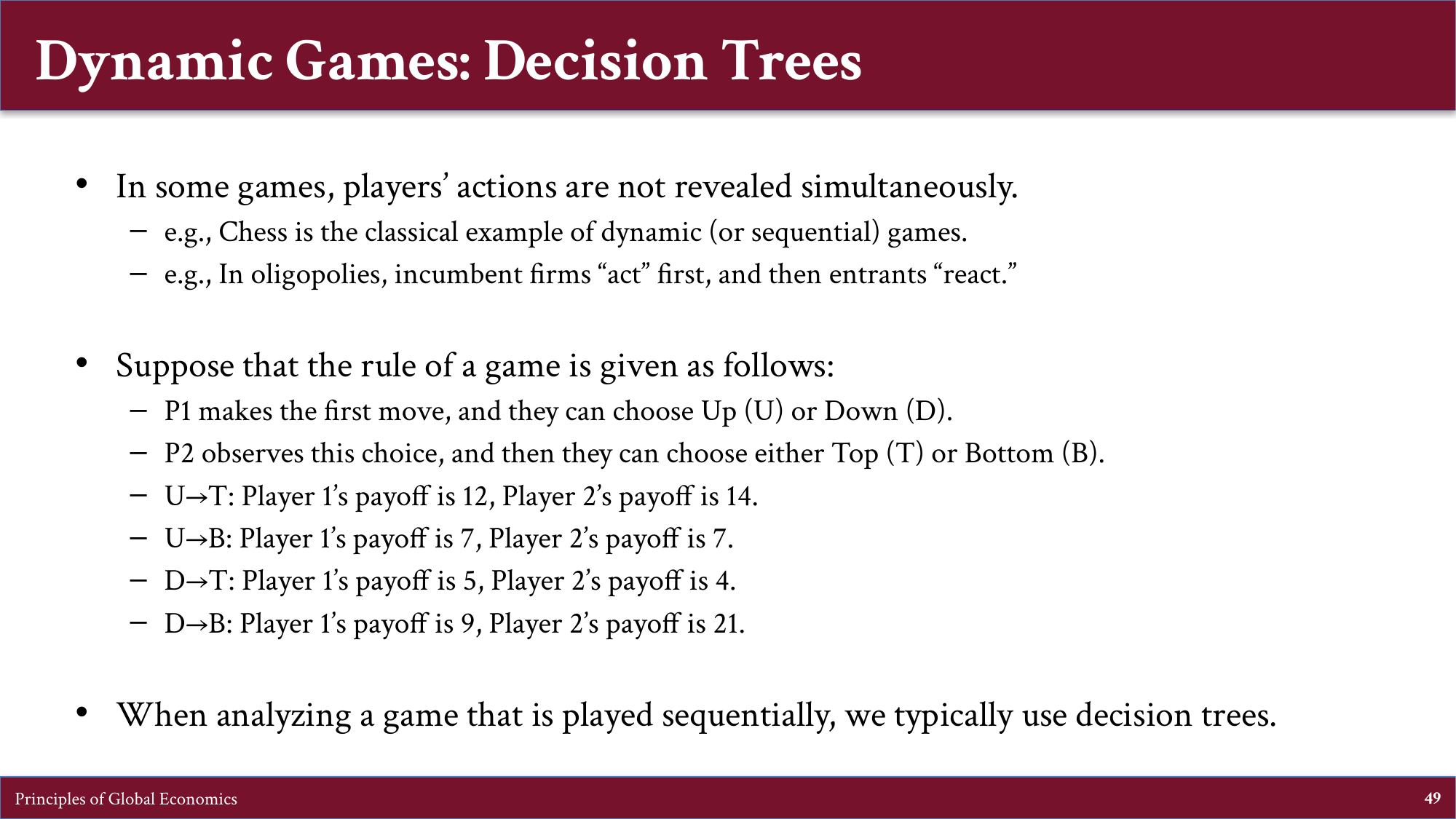

# Dynamic Games: Decision Trees
In some games, players’ actions are not revealed simultaneously.
e.g., Chess is the classical example of dynamic (or sequential) games.
e.g., In oligopolies, incumbent firms “act” first, and then entrants “react.”

Suppose that the rule of a game is given as follows:
P1 makes the first move, and they can choose Up (U) or Down (D).
P2 observes this choice, and then they can choose either Top (T) or Bottom (B).
U→T: Player 1’s payoff is 12, Player 2’s payoff is 14.
U→B: Player 1’s payoff is 7, Player 2’s payoff is 7.
D→T: Player 1’s payoff is 5, Player 2’s payoff is 4.
D→B: Player 1’s payoff is 9, Player 2’s payoff is 21.

When analyzing a game that is played sequentially, we typically use decision trees.

 Principles of Global Economics
49